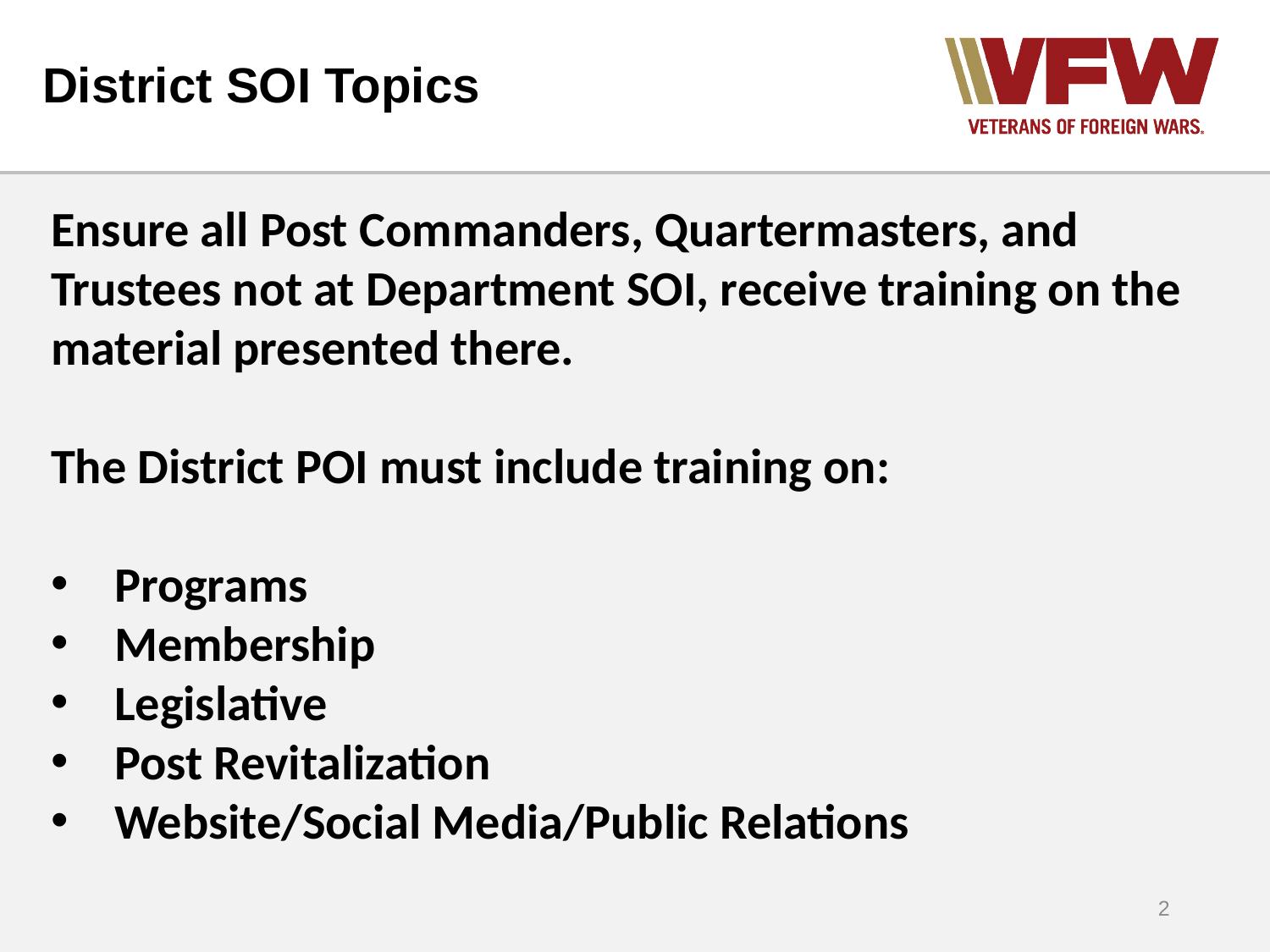

# District SOI Topics
Ensure all Post Commanders, Quartermasters, and Trustees not at Department SOI, receive training on the material presented there.

The District POI must include training on:

Programs
Membership
Legislative
Post Revitalization
Website/Social Media/Public Relations

2